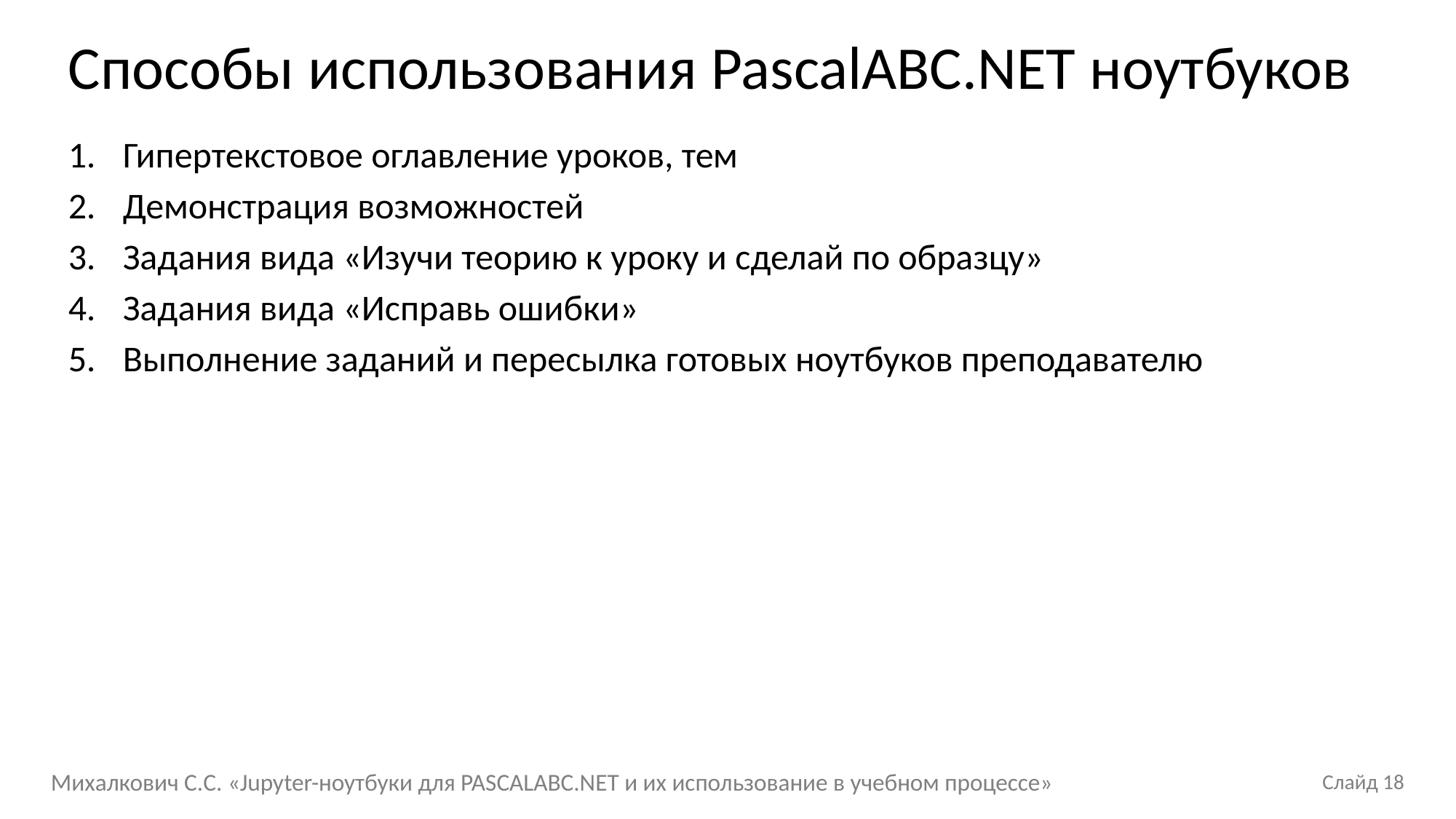

Способы использования PascalABC.NET ноутбуков
Гипертекстовое оглавление уроков, тем
Демонстрация возможностей
Задания вида «Изучи теорию к уроку и сделай по образцу»
Задания вида «Исправь ошибки»
Выполнение заданий и пересылка готовых ноутбуков преподавателю
Михалкович С.С. «Jupyter-ноутбуки для PASCALABC.NET и их использование в учебном процессе»
Слайд 18